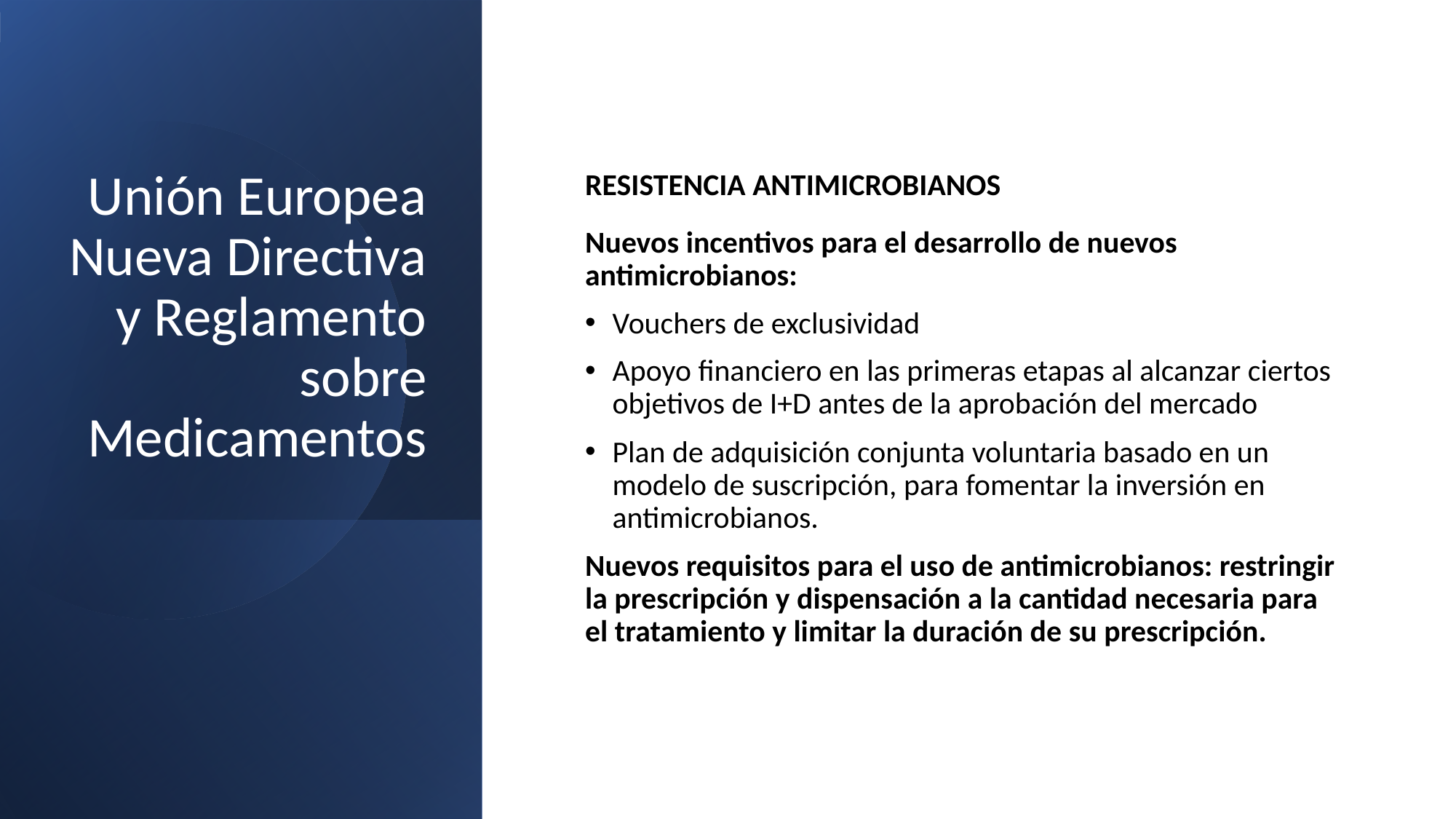

# Unión Europea Nueva Directiva y Reglamento sobre Medicamentos
RESISTENCIA ANTIMICROBIANOS
Nuevos incentivos para el desarrollo de nuevos antimicrobianos:
Vouchers de exclusividad
Apoyo financiero en las primeras etapas al alcanzar ciertos objetivos de I+D antes de la aprobación del mercado
Plan de adquisición conjunta voluntaria basado en un modelo de suscripción, para fomentar la inversión en antimicrobianos.
Nuevos requisitos para el uso de antimicrobianos: restringir la prescripción y dispensación a la cantidad necesaria para el tratamiento y limitar la duración de su prescripción.